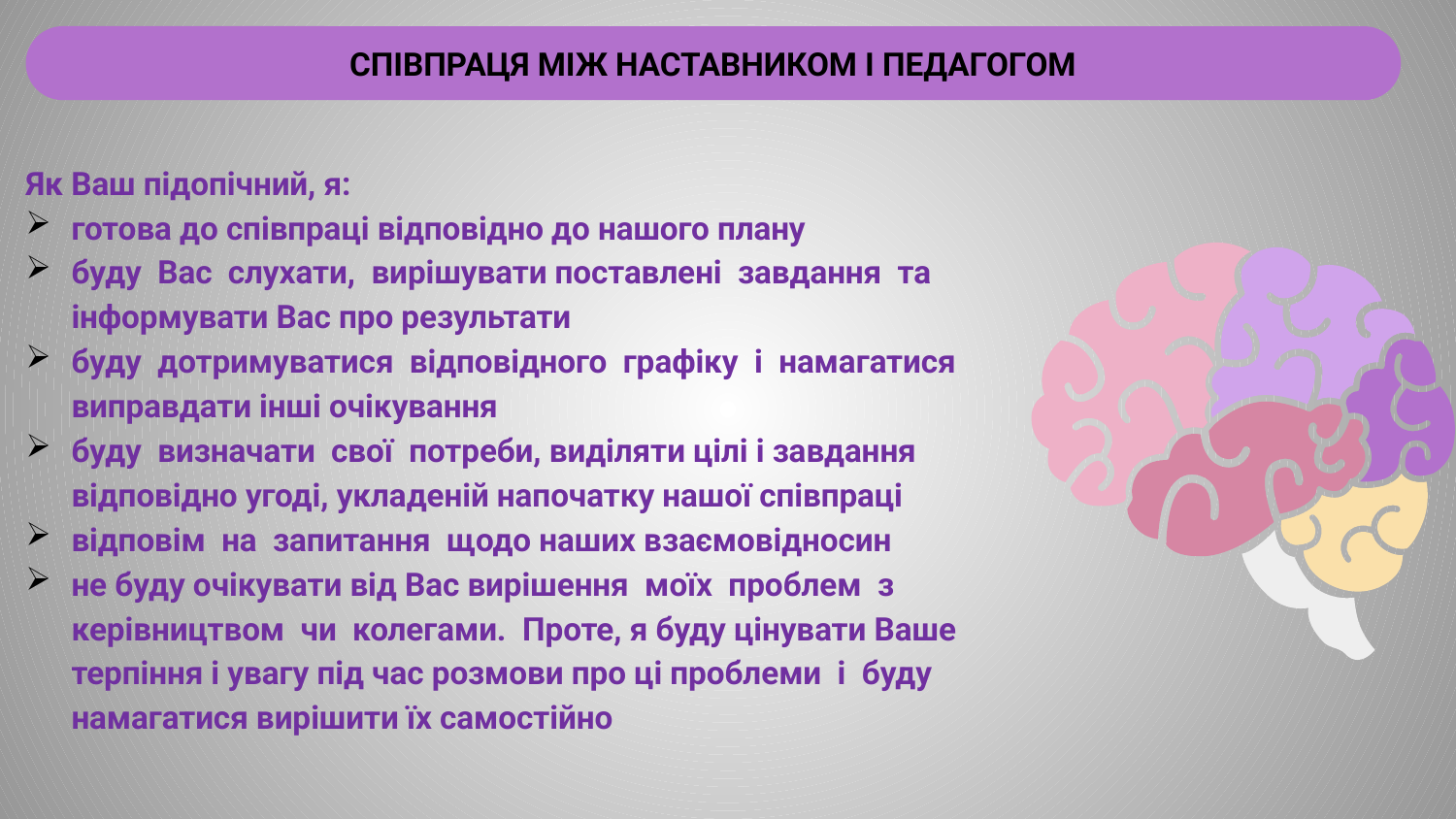

СПІВПРАЦЯ МІЖ НАСТАВНИКОМ І ПЕДАГОГОМ
Як Ваш підопічний, я:
готова до співпраці відповідно до нашого плану
буду  Вас  слухати,  вирішувати поставлені  завдання  та  інформувати Вас про результати
буду  дотримуватися  відповідного  графіку  і  намагатися  виправдати інші очікування
буду  визначати  свої  потреби, виділяти цілі і завдання відповідно угоді, укладеній напочатку нашої співпраці
відповім  на  запитання  щодо наших взаємовідносин
не буду очікувати від Вас вирішення  моїх  проблем  з  керівництвом  чи  колегами.  Проте, я буду цінувати Ваше терпіння і увагу під час розмови про ці проблеми  і  буду  намагатися вирішити їх самостійно